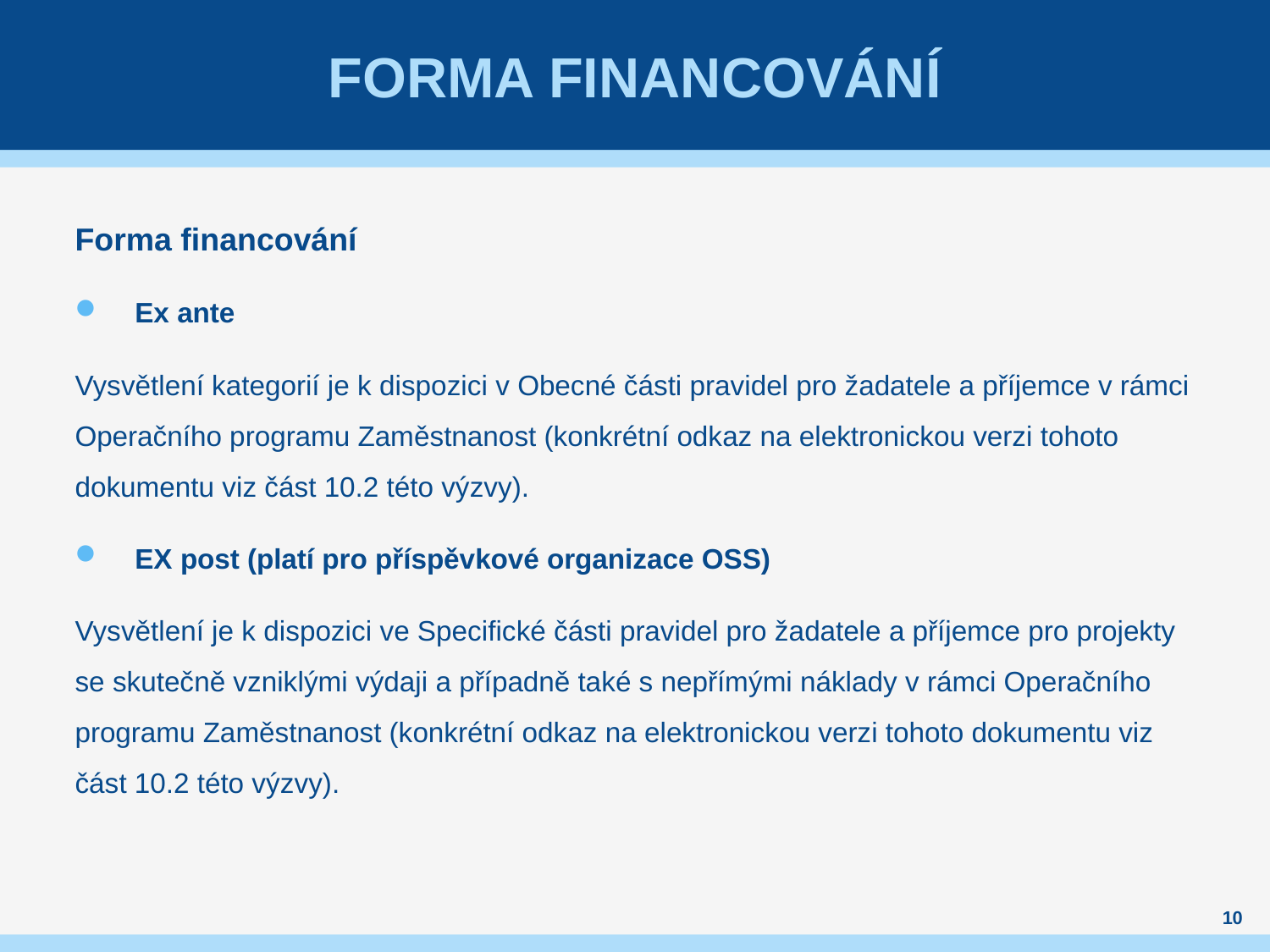

# Forma financování
Forma financování
Ex ante
Vysvětlení kategorií je k dispozici v Obecné části pravidel pro žadatele a příjemce v rámci Operačního programu Zaměstnanost (konkrétní odkaz na elektronickou verzi tohoto dokumentu viz část 10.2 této výzvy).
EX post (platí pro příspěvkové organizace OSS)
Vysvětlení je k dispozici ve Specifické části pravidel pro žadatele a příjemce pro projekty se skutečně vzniklými výdaji a případně také s nepřímými náklady v rámci Operačního programu Zaměstnanost (konkrétní odkaz na elektronickou verzi tohoto dokumentu viz část 10.2 této výzvy).

10